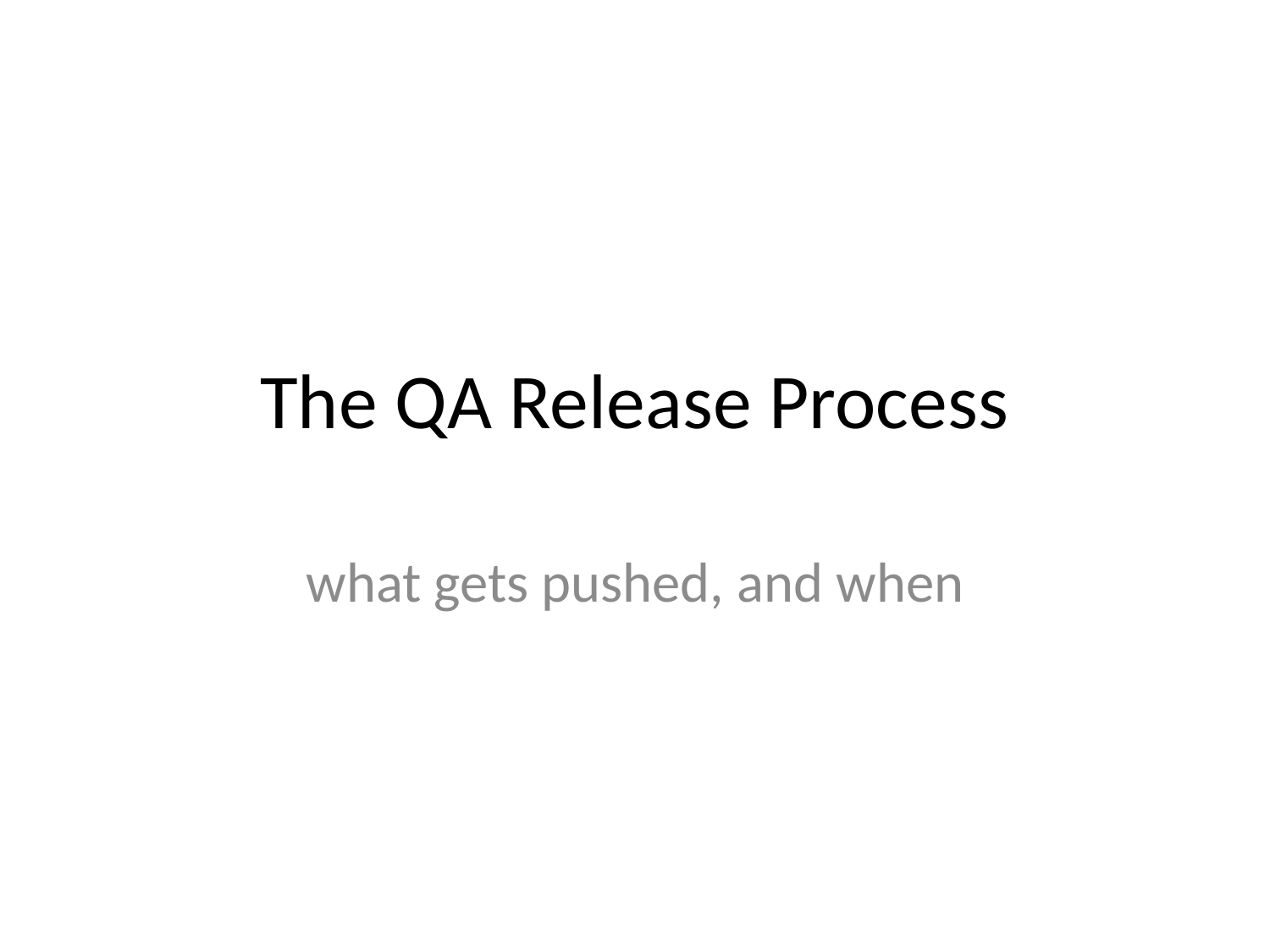

# The QA Release Process
what gets pushed, and when